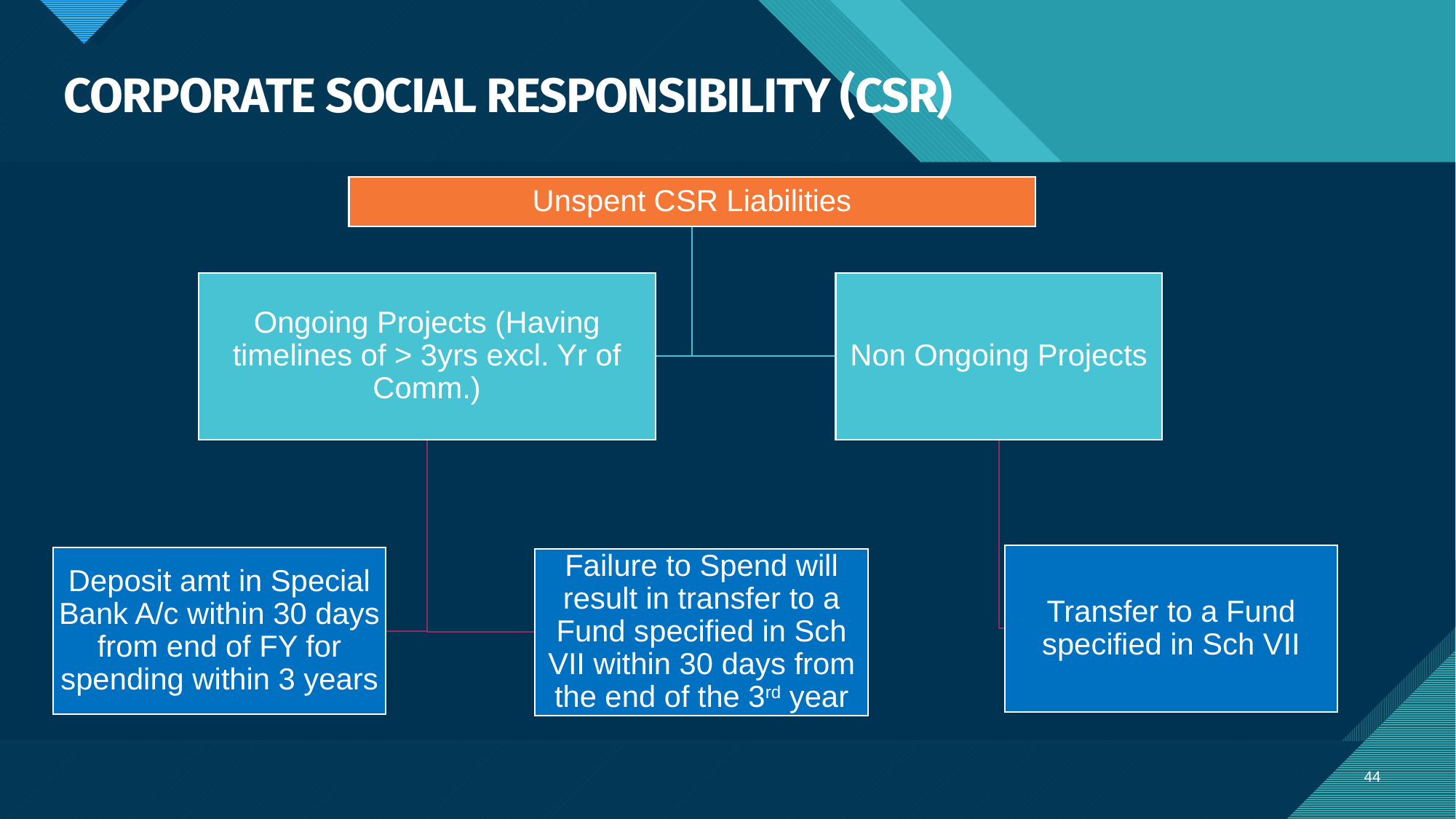

# CORPORATE SOCIAL RESPONSIBILITY (CSR)
Unspent CSR Liabilities
Ongoing Projects (Having timelines of > 3yrs excl. Yr of Comm.)
Deposit amt in Special Bank A/c within 30 days from end of FY for spending within 3 years
Failure to Spend will result in transfer to a Fund specified in Sch VII within 30 days from the end of the 3rd year
Non Ongoing Projects
Transfer to a Fund specified in Sch VII
44